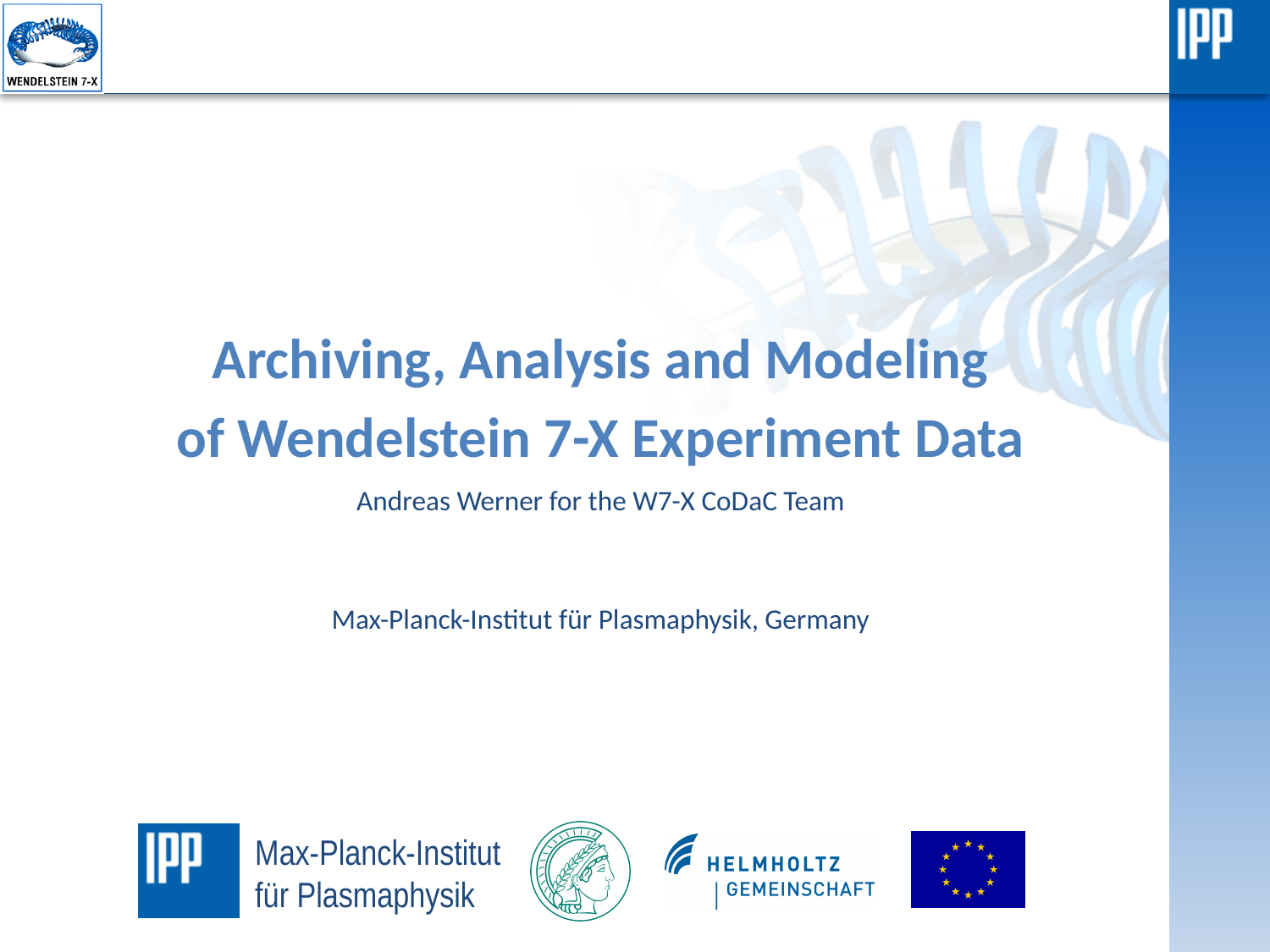

#
Archiving, Analysis and Modeling
of Wendelstein 7-X Experiment Data
Andreas Werner for the W7-X CoDaC Team

Max-Planck-Institut für Plasmaphysik, Germany